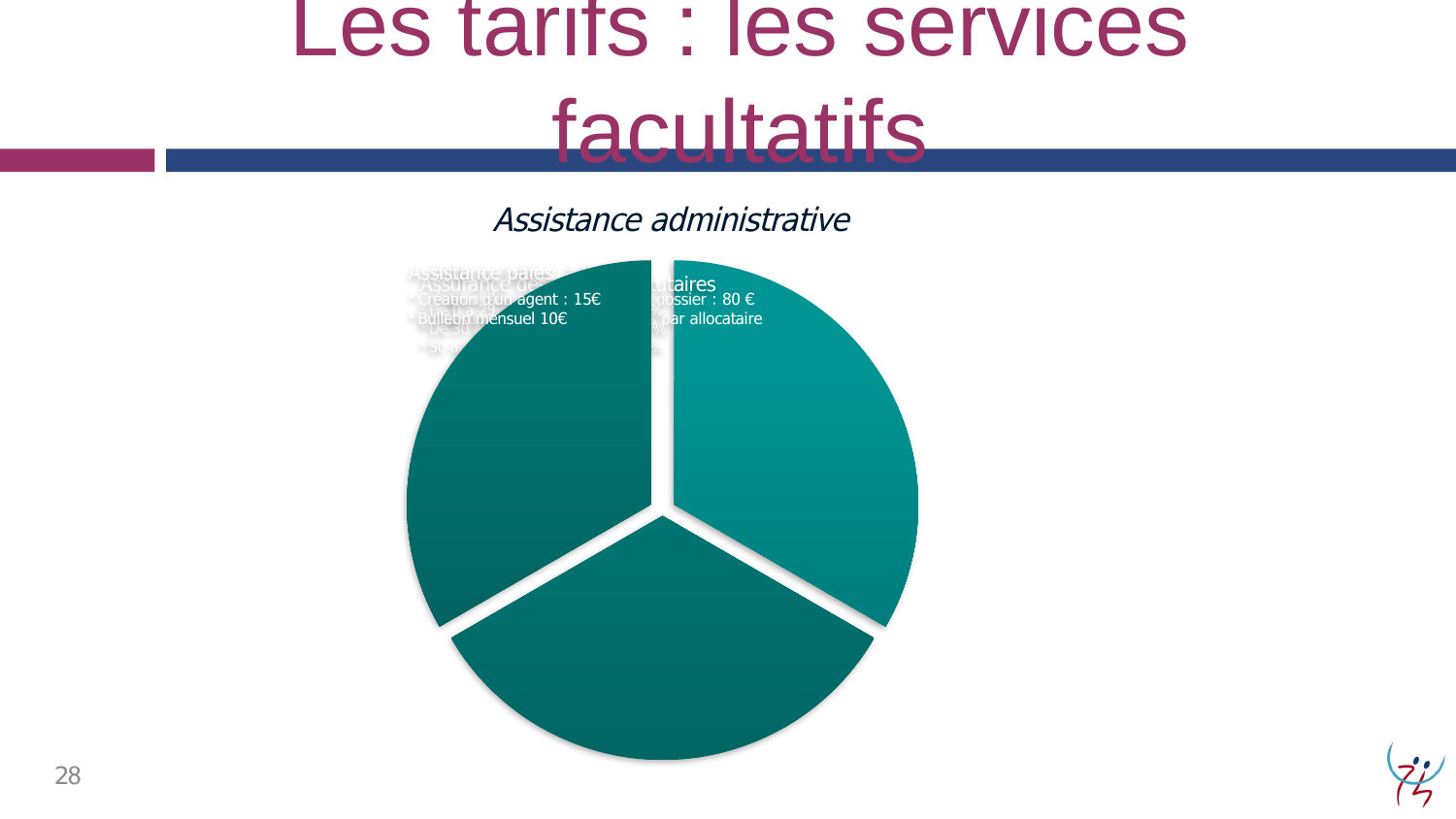

# Les tarifs : les services facultatifs
Assistance administrative
Aide au retour à l’emploi
Calcul allocation / création de dossier : 80 €
Gestion complète : 30€ / mois par allocataire
Assurance des risques statutaires
De 0 à 29 agents CNRACL : 3.25%
De 30 à 49 agents CNRACL: 2.74%
50 agents et plus CNRACL : 1.20%
Assistance paies
Création d’un agent : 15€
Bulletin mensuel 10€
28